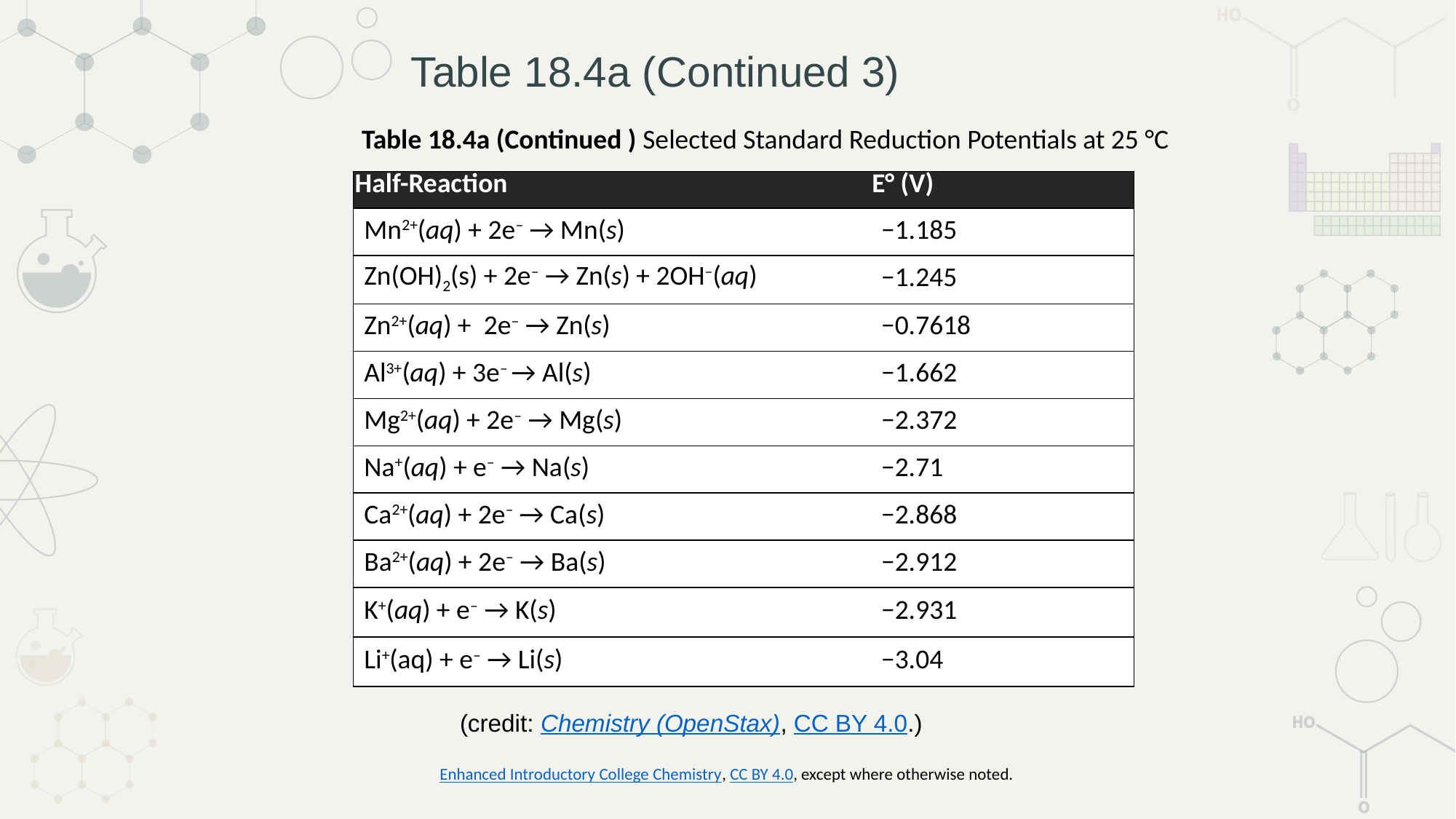

# Table 18.4a (Continued 3)
Table 18.4a (Continued ) Selected Standard Reduction Potentials at 25 °C
| Half-Reaction | E° (V) |
| --- | --- |
| Mn2+(aq) + 2e– → Mn(s) | −1.185 |
| Zn(OH)2(s) + 2e– → Zn(s) + 2OH–(aq) | −1.245 |
| Zn2+(aq) +  2e– → Zn(s) | −0.7618 |
| Al3+(aq) + 3e– → Al(s) | −1.662 |
| Mg2+(aq) + 2e– → Mg(s) | −2.372 |
| Na+(aq) + e– → Na(s) | −2.71 |
| Ca2+(aq) + 2e– → Ca(s) | −2.868 |
| Ba2+(aq) + 2e– → Ba(s) | −2.912 |
| K+(aq) + e– → K(s) | −2.931 |
| Li+(aq) + e– → Li(s) | −3.04 |
(credit: Chemistry (OpenStax), CC BY 4.0.)